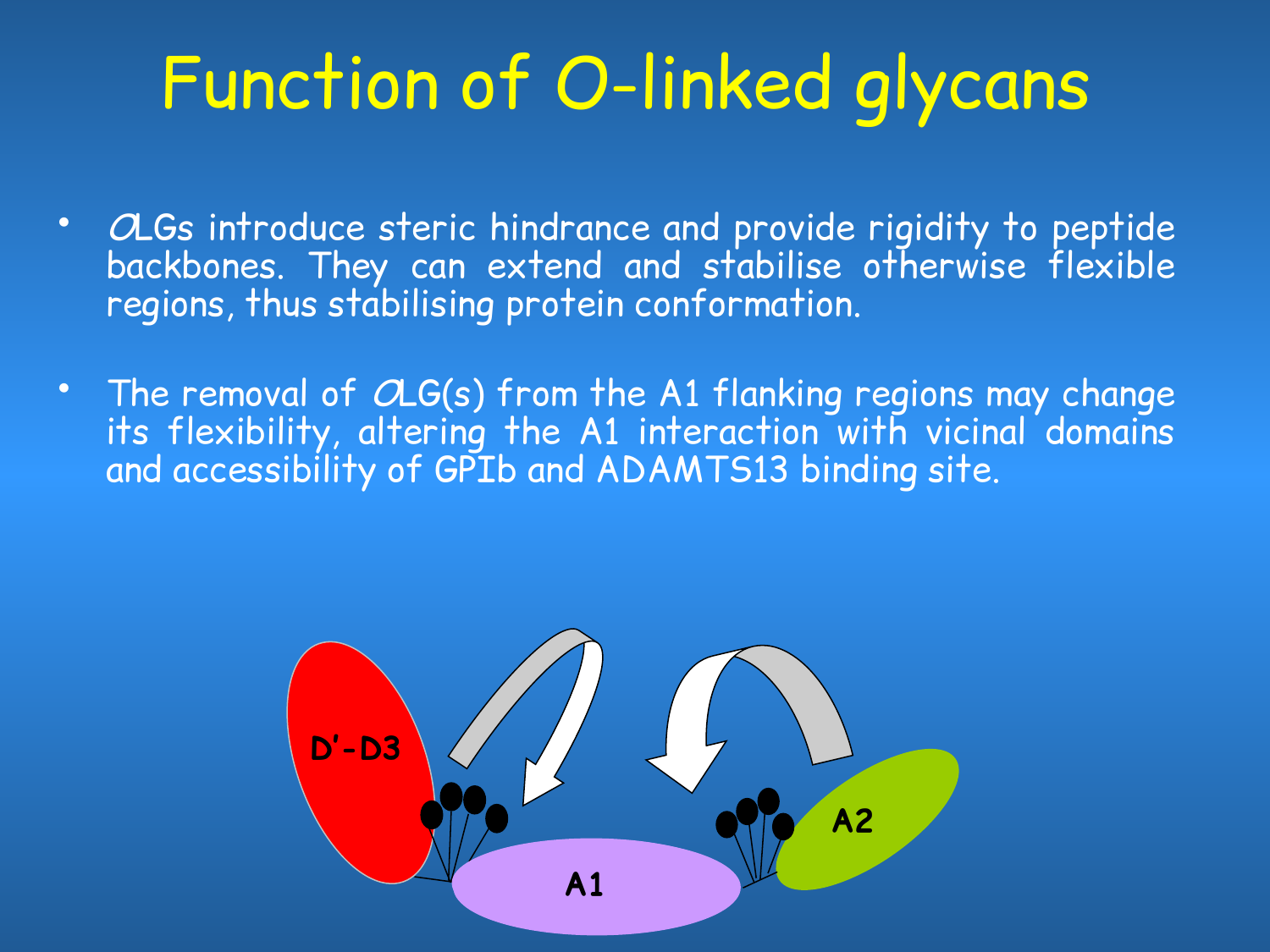

Function of O-linked glycans
OLGs introduce steric hindrance and provide rigidity to peptide backbones. They can extend and stabilise otherwise flexible regions, thus stabilising protein conformation.

The removal of OLG(s) from the A1 flanking regions may change its flexibility, altering the A1 interaction with vicinal domains and accessibility of GPIb and ADAMTS13 binding site.

D’-D3

A1

A2

A1